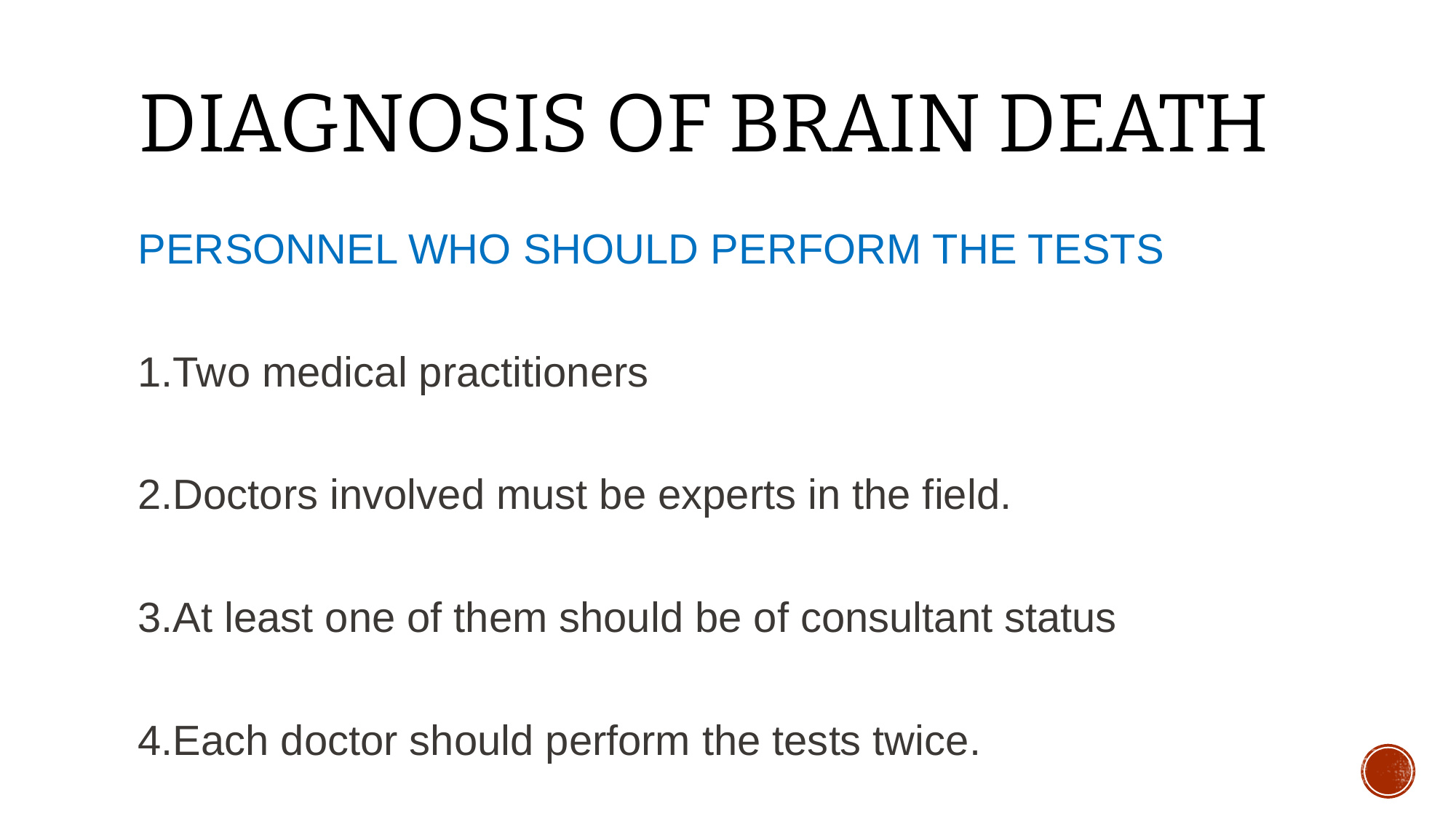

# DIAGNOSIS OF BRAIN DEATH
PERSONNEL WHO SHOULD PERFORM THE TESTS

1.Two medical practitioners

2.Doctors involved must be experts in the field.

3.At least one of them should be of consultant status

4.Each doctor should perform the tests twice.